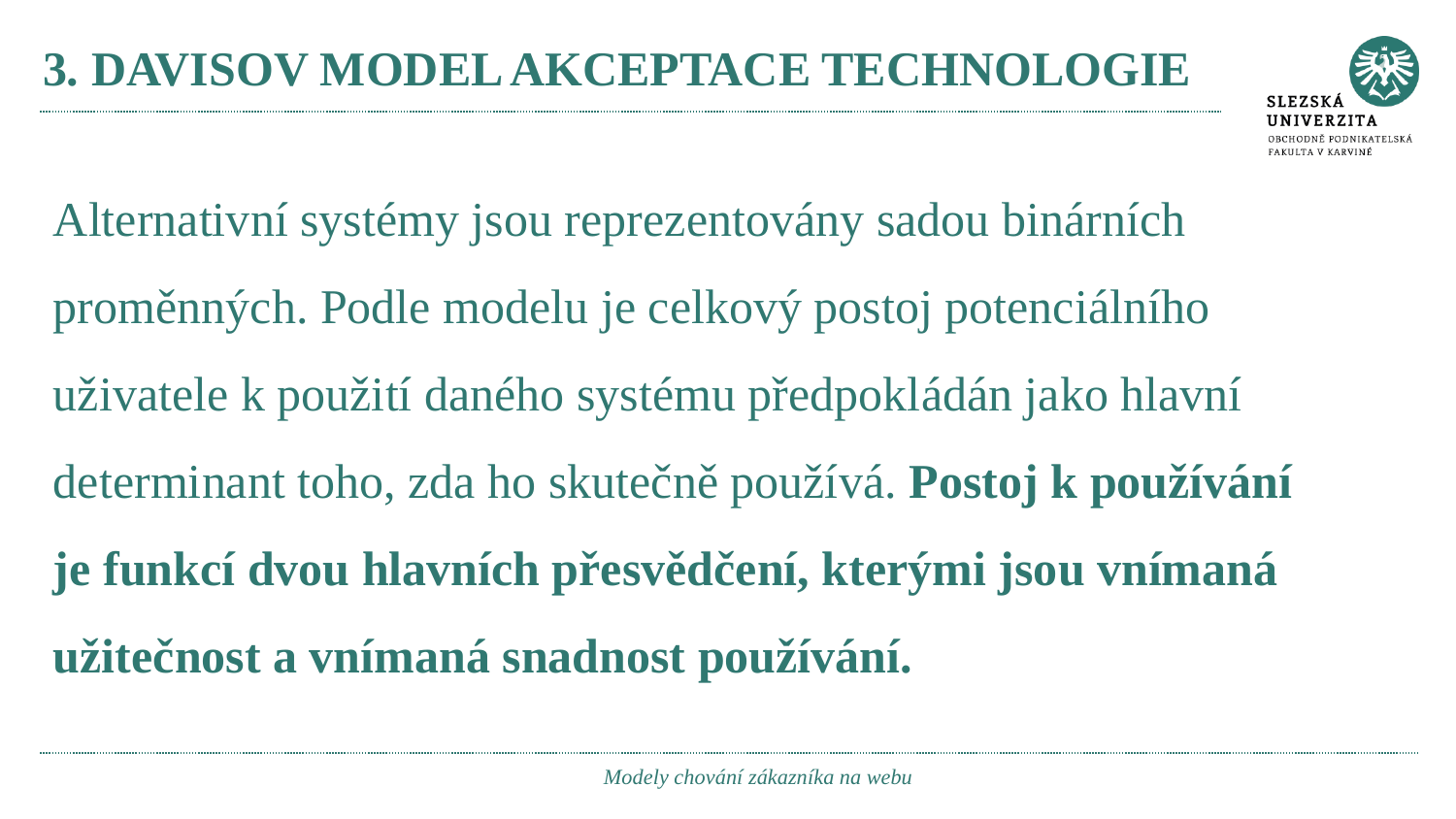

# 3. DAVISOV MODEL AKCEPTACE TECHNOLOGIE
Alternativní systémy jsou reprezentovány sadou binárních proměnných. Podle modelu je celkový postoj potenciálního uživatele k použití daného systému předpokládán jako hlavní determinant toho, zda ho skutečně používá. Postoj k používání je funkcí dvou hlavních přesvědčení, kterými jsou vnímaná užitečnost a vnímaná snadnost používání.

Modely chování zákazníka na webu